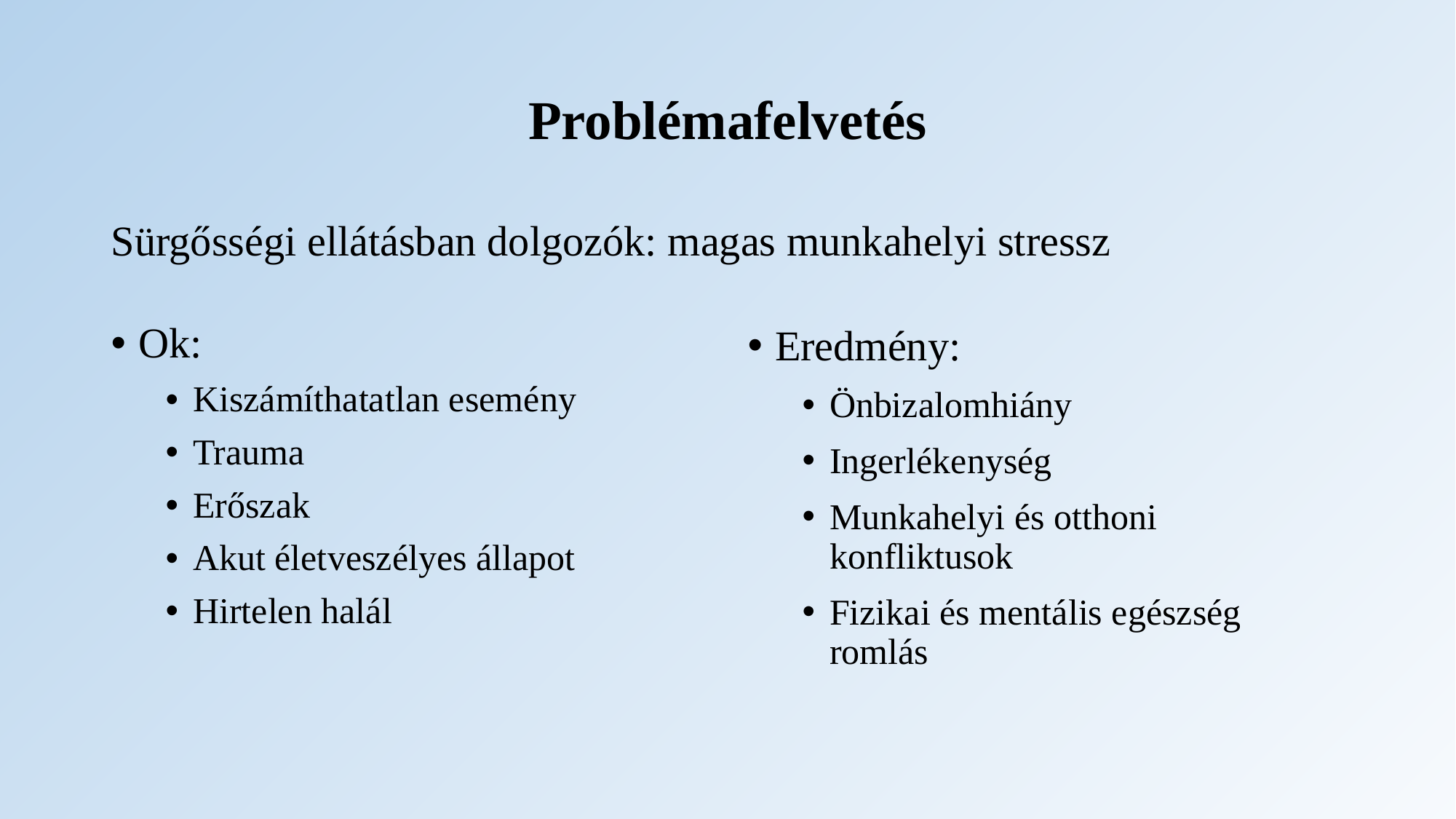

# Problémafelvetés
Sürgősségi ellátásban dolgozók: magas munkahelyi stressz
Ok:
Kiszámíthatatlan esemény
Trauma
Erőszak
Akut életveszélyes állapot
Hirtelen halál

Eredmény:
Önbizalomhiány
Ingerlékenység
Munkahelyi és otthoni konfliktusok
Fizikai és mentális egészség romlás